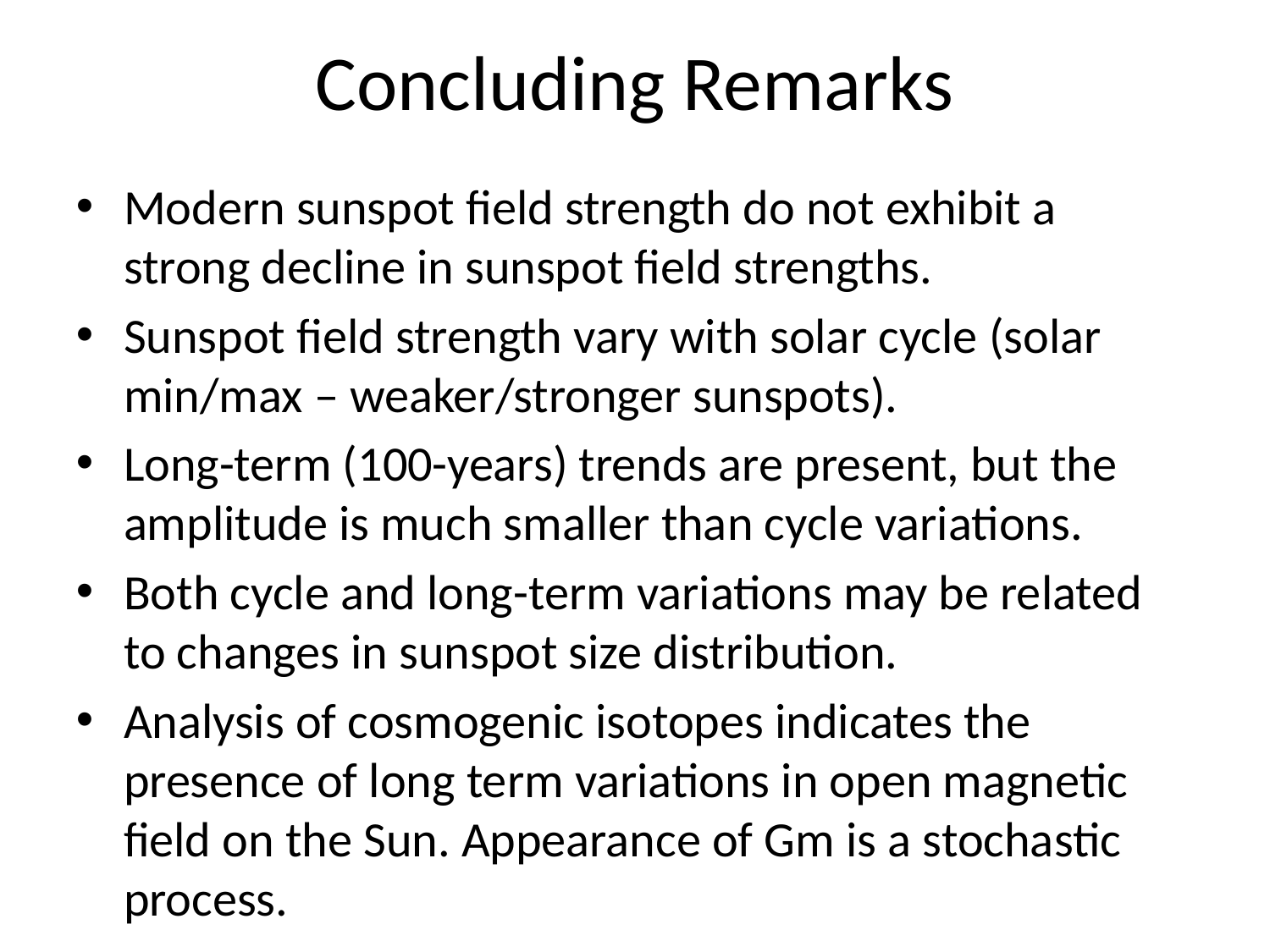

# Concluding Remarks
Modern sunspot field strength do not exhibit a strong decline in sunspot field strengths.
Sunspot field strength vary with solar cycle (solar min/max – weaker/stronger sunspots).
Long-term (100-years) trends are present, but the amplitude is much smaller than cycle variations.
Both cycle and long-term variations may be related to changes in sunspot size distribution.
Analysis of cosmogenic isotopes indicates the presence of long term variations in open magnetic field on the Sun. Appearance of Gm is a stochastic process.